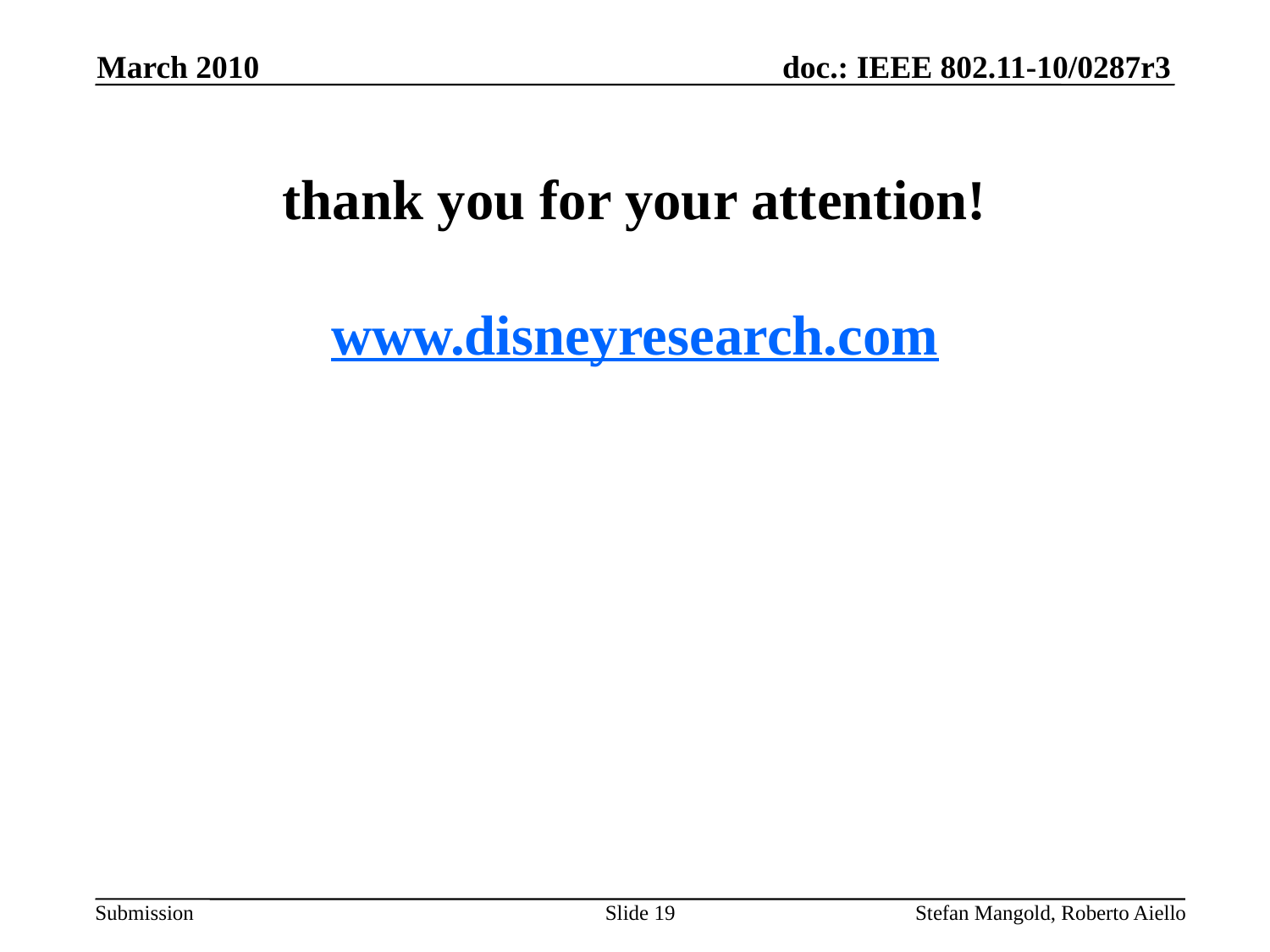

March 2010
# thank you for your attention! www.disneyresearch.com
Slide 19
Stefan Mangold, Roberto Aiello